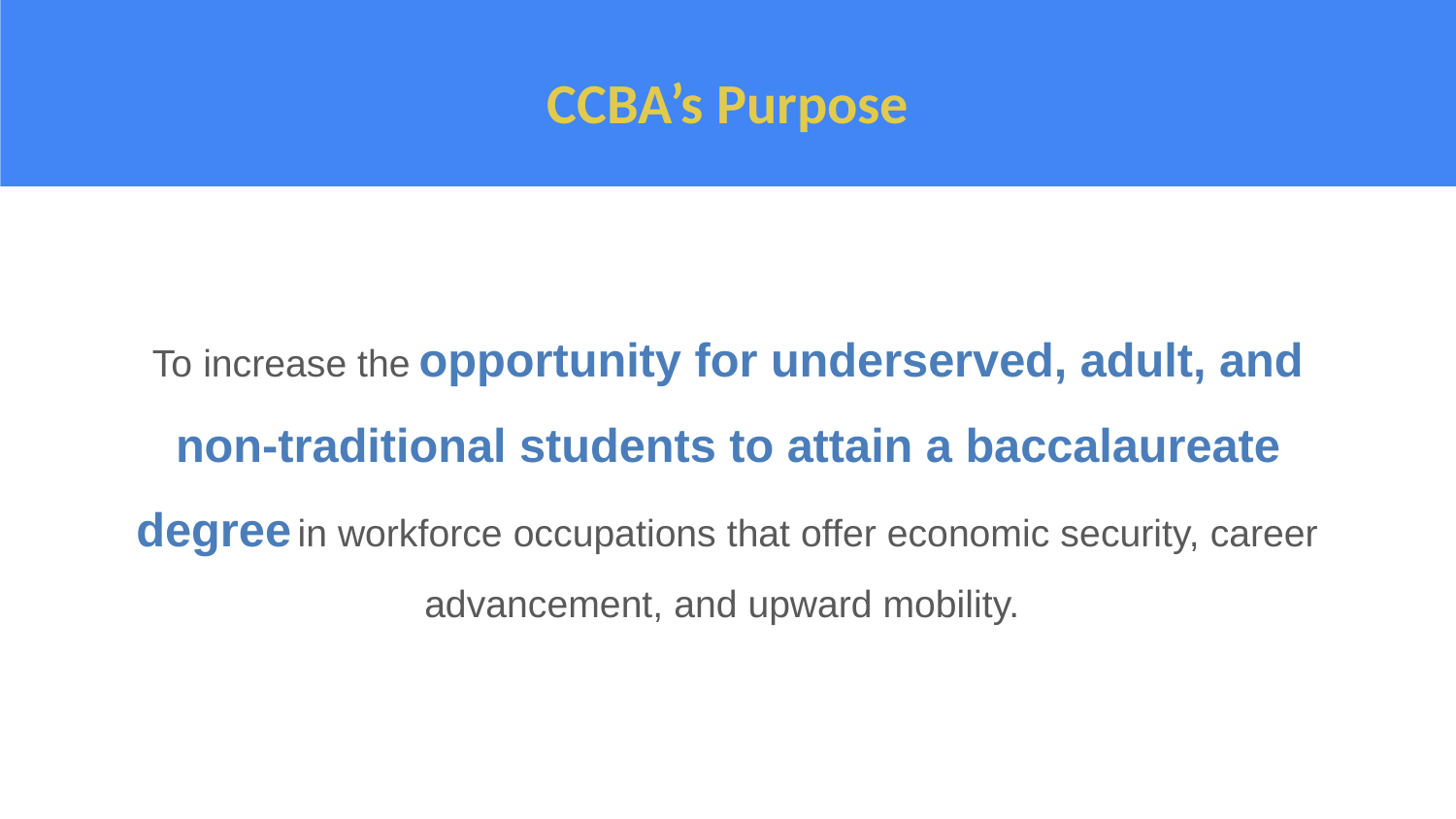

# CCBA’s Purpose
To increase the opportunity for underserved, adult, and non-traditional students to attain a baccalaureate degree in workforce occupations that offer economic security, career advancement, and upward mobility.